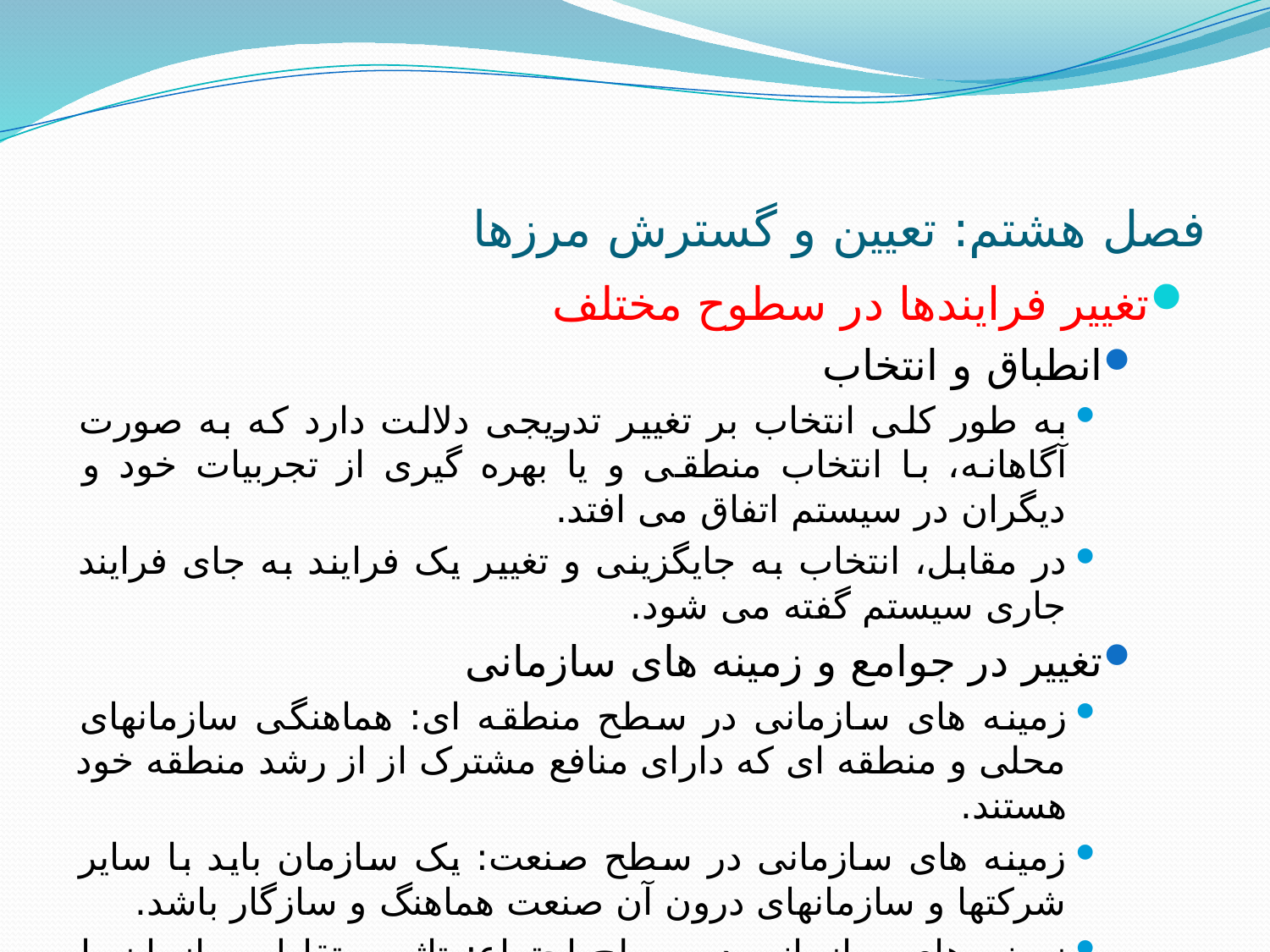

# فصل هشتم: تعیین و گسترش مرزها
تغییر فرایندها در سطوح مختلف
انطباق و انتخاب
به طور کلی انتخاب بر تغییر تدریجی دلالت دارد که به صورت آگاهانه، با انتخاب منطقی و یا بهره گیری از تجربیات خود و دیگران در سیستم اتفاق می افتد.
در مقابل، انتخاب به جایگزینی و تغییر یک فرایند به جای فرایند جاری سیستم گفته می شود.
تغییر در جوامع و زمینه های سازمانی
زمینه های سازمانی در سطح منطقه ای: هماهنگی سازمانهای محلی و منطقه ای که دارای منافع مشترک از از رشد منطقه خود هستند.
زمینه های سازمانی در سطح صنعت: یک سازمان باید با سایر شرکتها و سازمانهای درون آن صنعت هماهنگ و سازگار باشد.
زمینه های سازمانی در سطح اجتماع: تاثیر متقابل سازمان با نهادهای اجتماعی و بین المللی